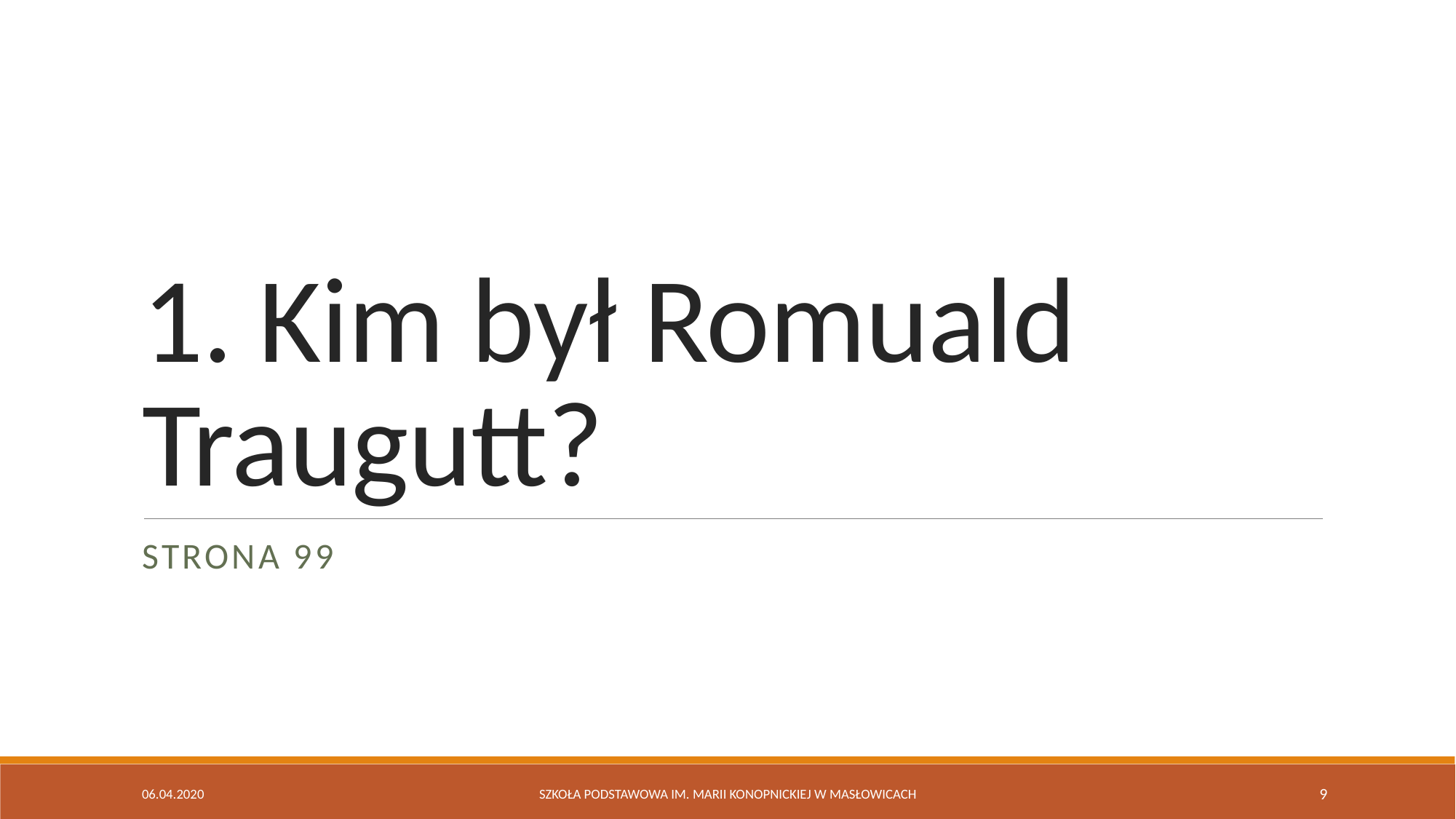

# 1. Kim był Romuald Traugutt?
Strona 99
06.04.2020
Szkoła Podstawowa im. Marii Konopnickiej w Masłowicach
9
To zdjęcie, autor: Nieznany autor, licencja: CC BY-SA